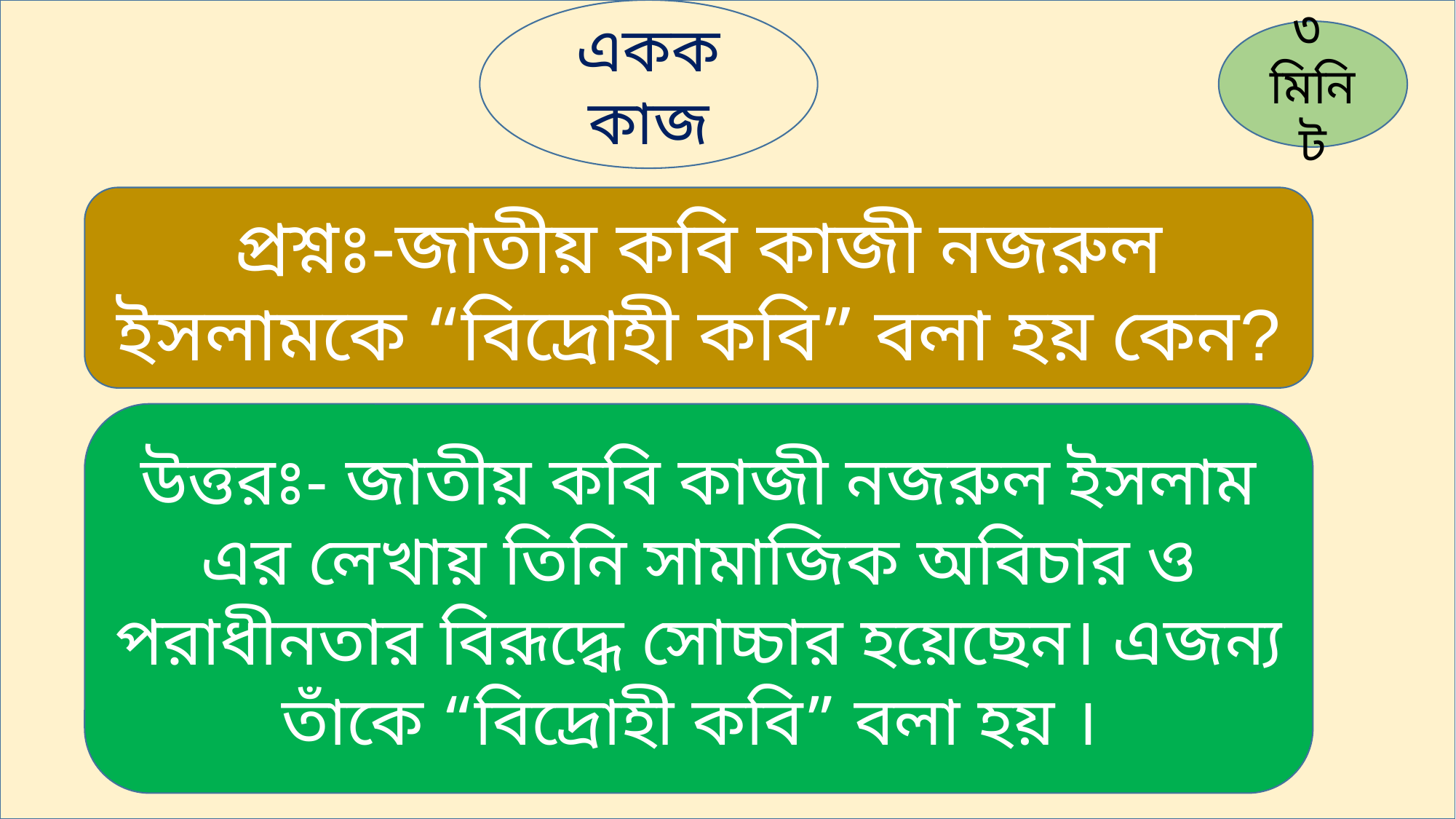

একক কাজ
৩  মিনিট
প্রশ্নঃ-জাতীয় কবি কাজী নজরুল ইসলামকে “বিদ্রোহী কবি” বলা হয় কেন?
উত্তরঃ- জাতীয় কবি কাজী নজরুল ইসলাম এর লেখায় তিনি সামাজিক অবিচার ও পরাধীনতার বিরূদ্ধে সোচ্চার হয়েছেন। এজন্য তাঁকে “বিদ্রোহী কবি” বলা হয় ।